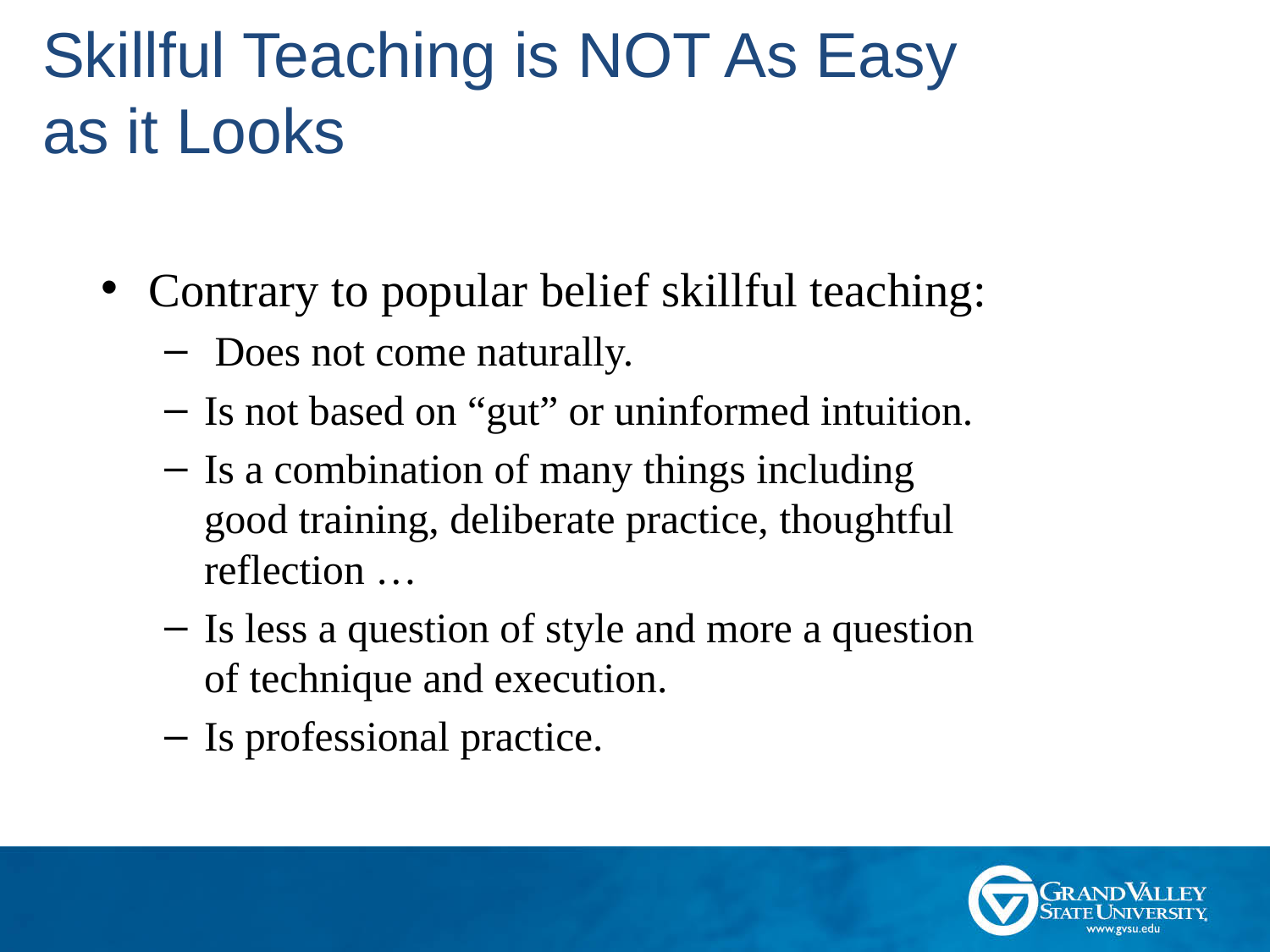

# Skillful Teaching is NOT As Easy as it Looks
Contrary to popular belief skillful teaching:
 Does not come naturally.
Is not based on “gut” or uninformed intuition.
Is a combination of many things including good training, deliberate practice, thoughtful reflection …
Is less a question of style and more a question of technique and execution.
Is professional practice.